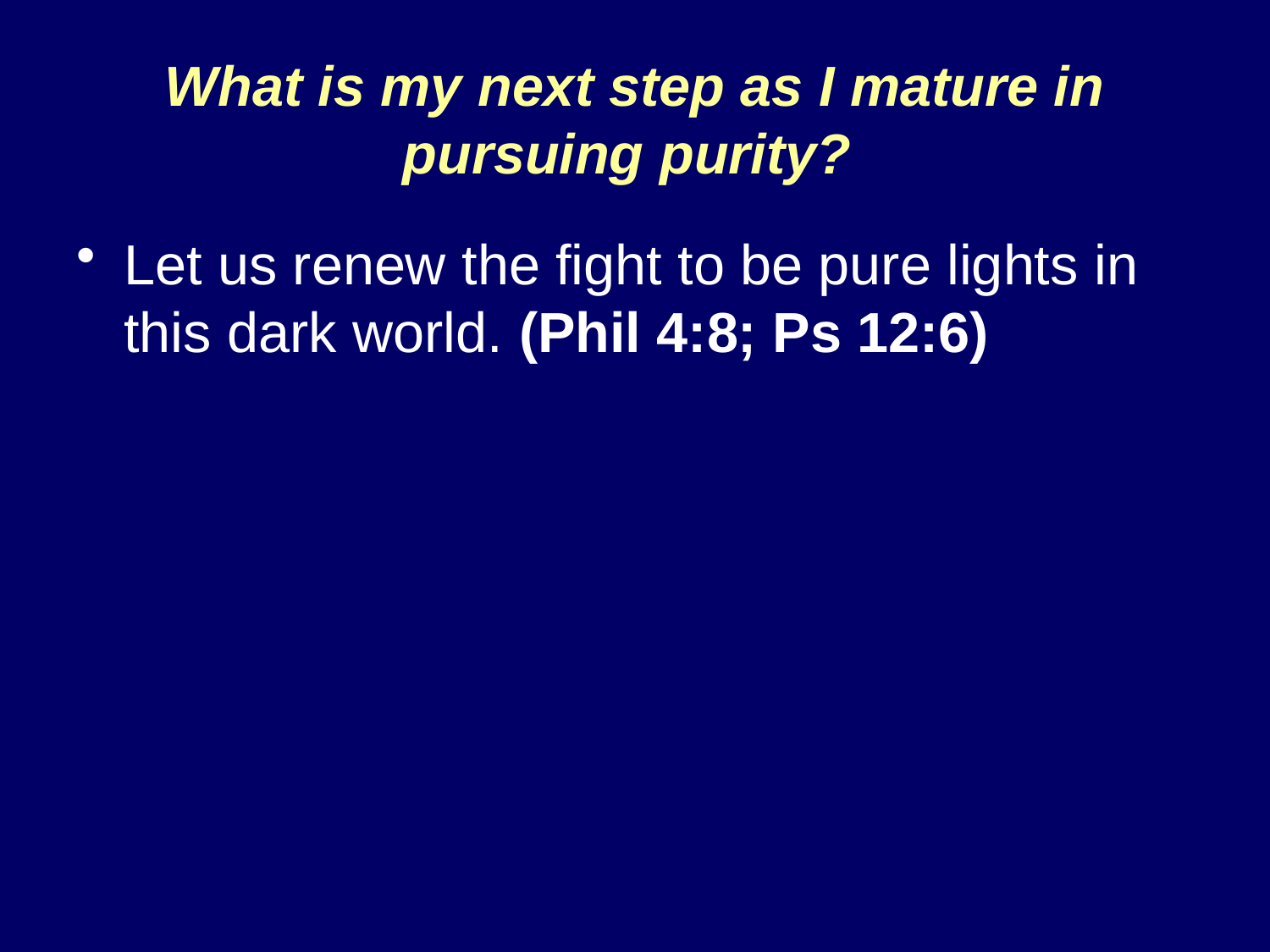

# What is my next step as I mature in pursuing purity?
Let us renew the fight to be pure lights in this dark world. (Phil 4:8; Ps 12:6)